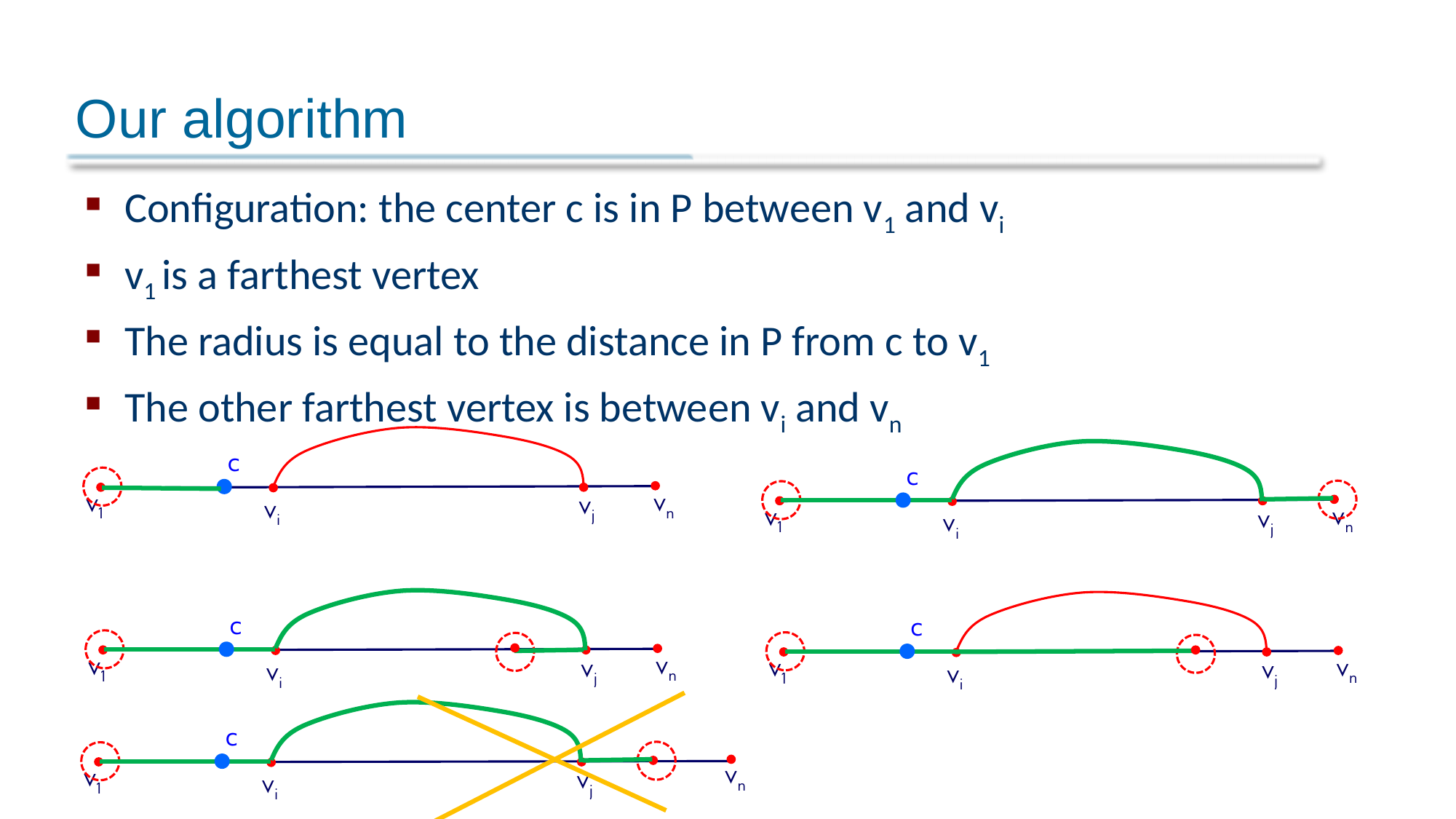

# Our algorithm
Configuration: the center c is in P between v1 and vi
v1 is a farthest vertex
The radius is equal to the distance in P from c to v1
The other farthest vertex is between vi and vn

c

c

vn
v1

vj

vi

vn
v1
vj

vi

c
c

vn
v1

vn
v1
vj

vj

vi

vi

c

vn

v1

vj

vi